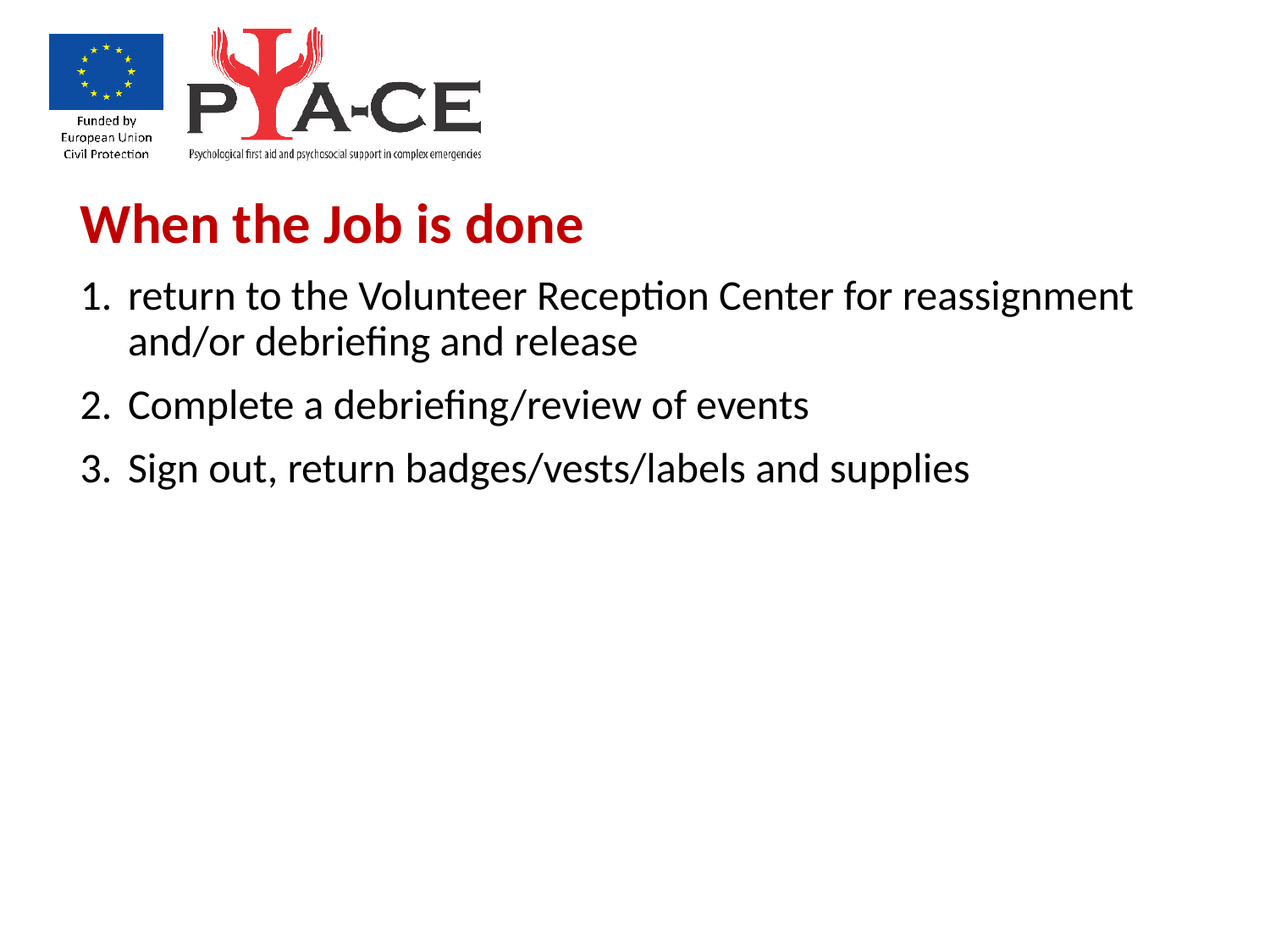

When the Job is done
return to the Volunteer Reception Center for reassignment and/or debriefing and release
Complete a debriefing/review of events
Sign out, return badges/vests/labels and supplies